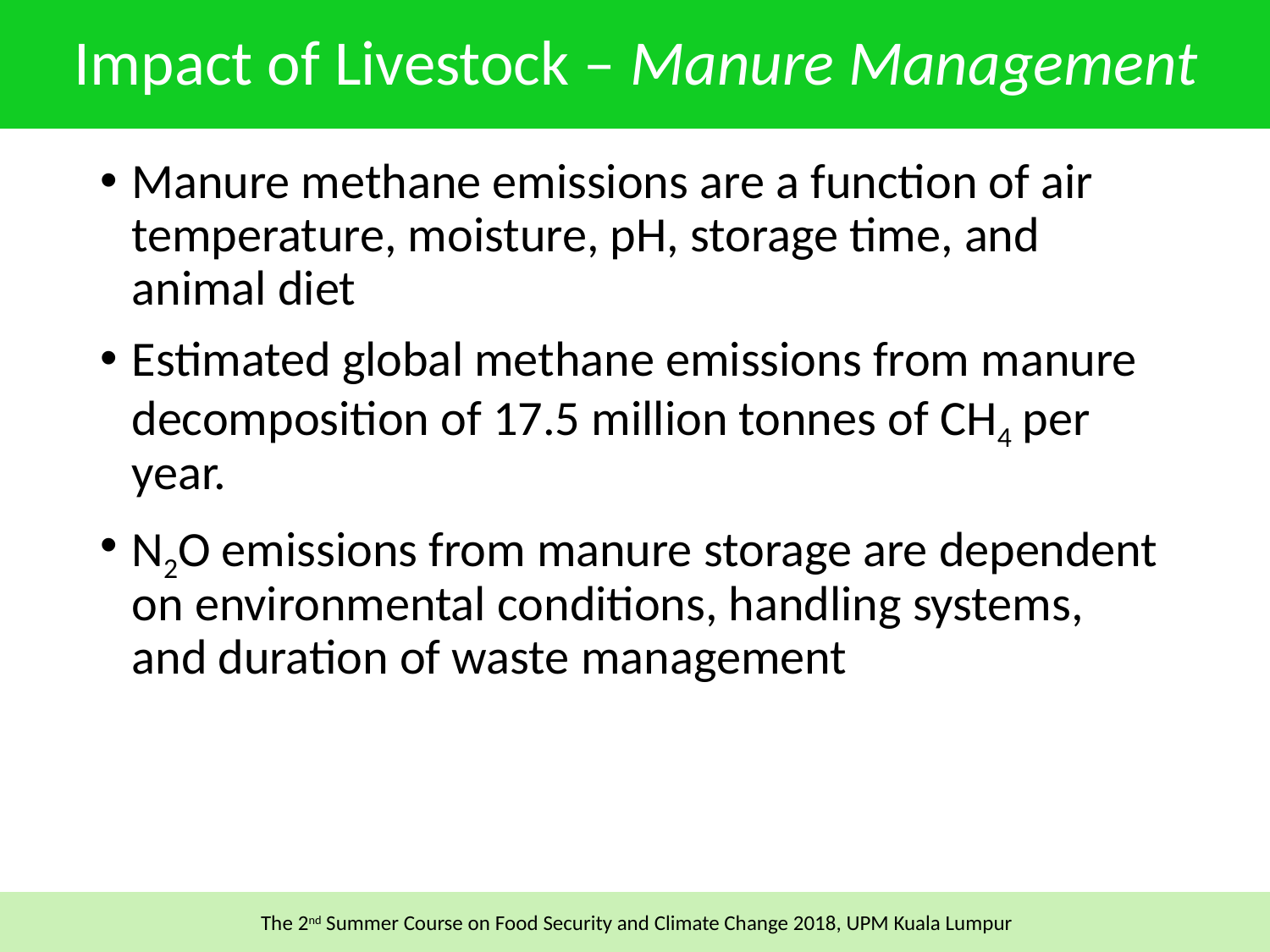

# Impact of Livestock – Manure Management
Manure methane emissions are a function of air temperature, moisture, pH, storage time, and animal diet
Estimated global methane emissions from manure decomposition of 17.5 million tonnes of CH4 per year.
N2O emissions from manure storage are dependent on environmental conditions, handling systems, and duration of waste management

37